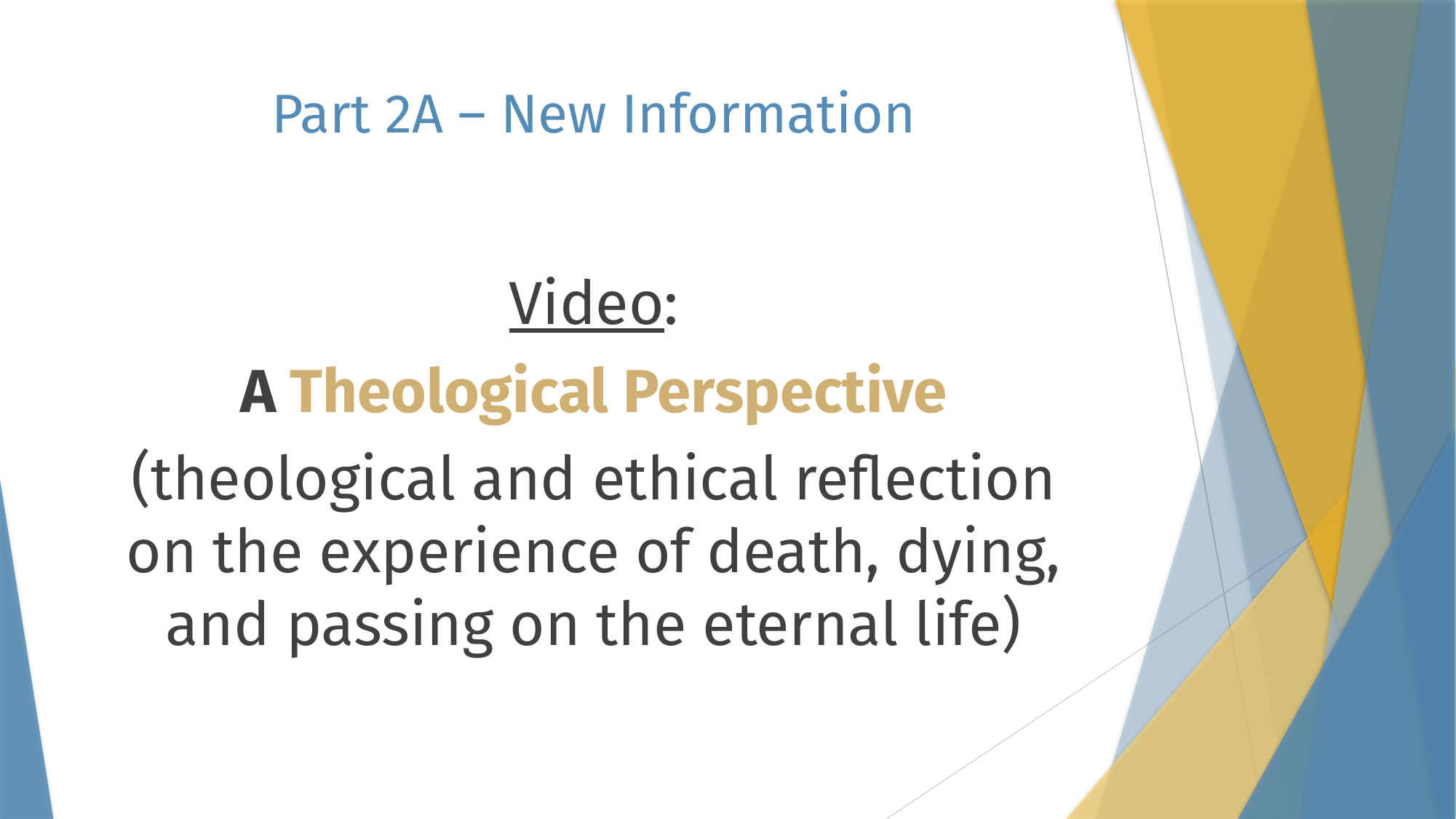

# Part 2A – New Information
Video:
A Theological Perspective
(theological and ethical reflection on the experience of death, dying, and passing on the eternal life)